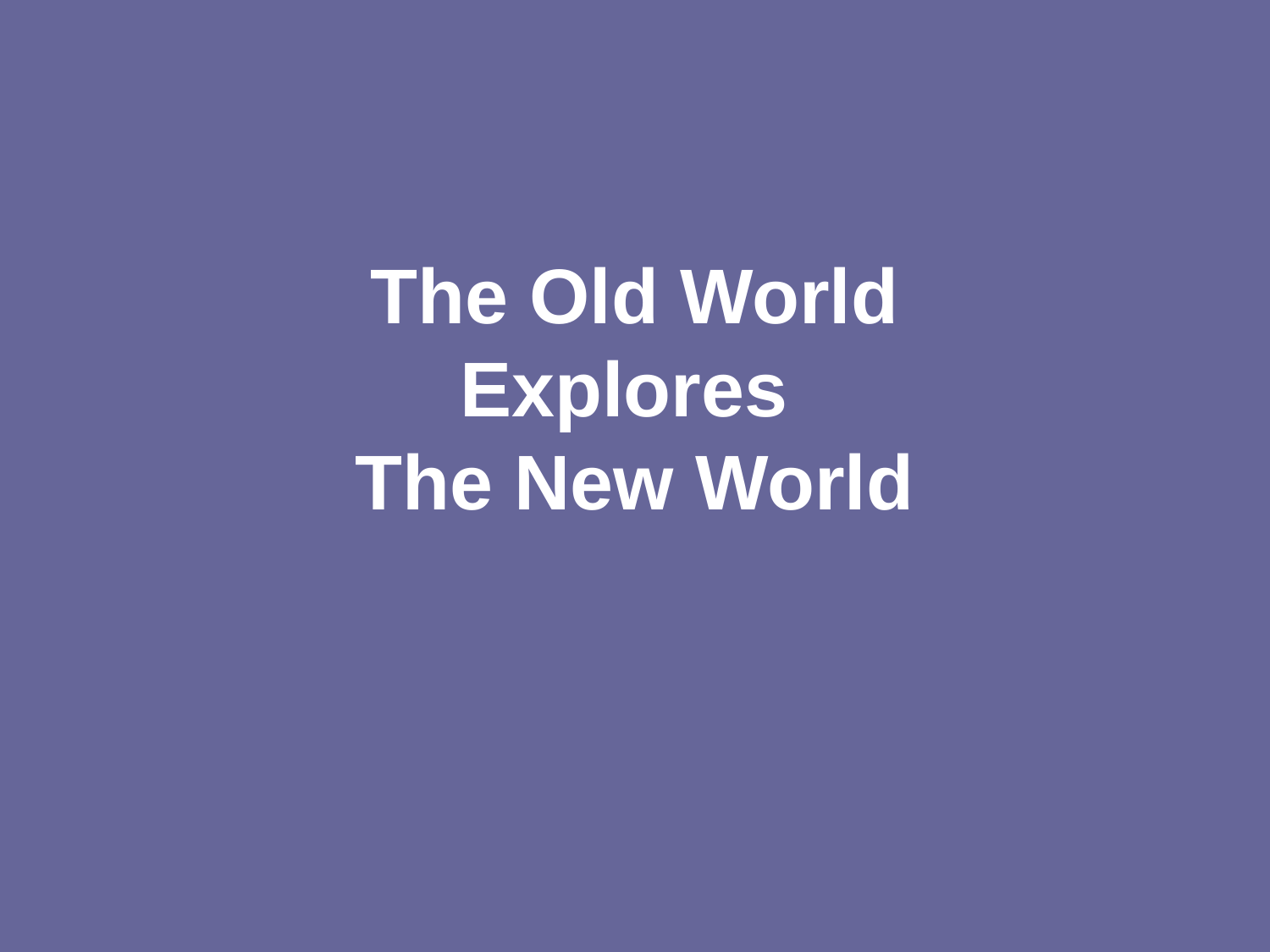

# The Old World Explores The New World